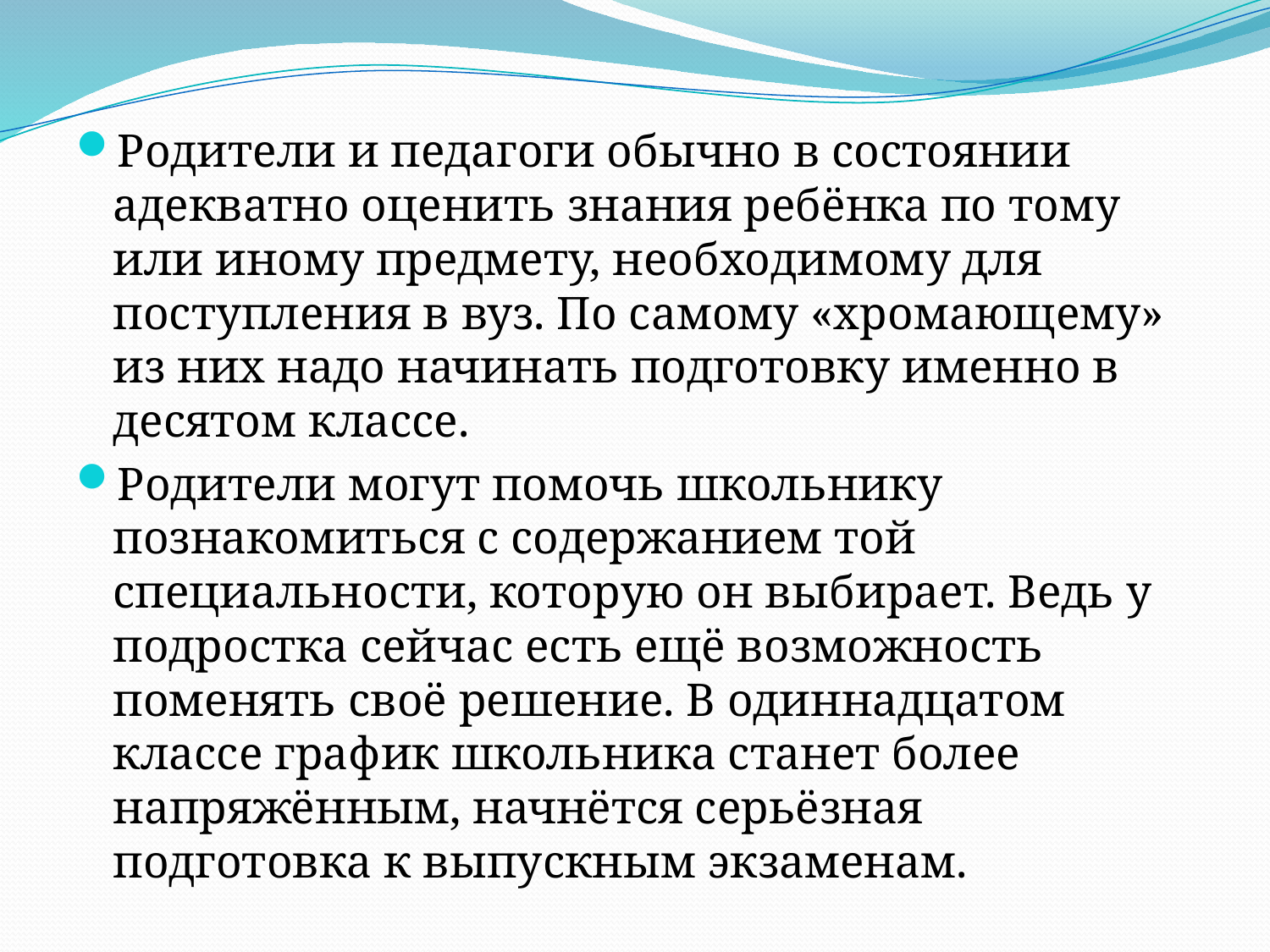

Родители и педагоги обычно в состоянии адекватно оценить знания ребёнка по тому или иному предмету, необходимому для поступления в вуз. По самому «хромающему» из них надо начинать подготовку именно в десятом классе.
Родители могут помочь школьнику познакомиться с содержанием той специальности, которую он выбирает. Ведь у подростка сейчас есть ещё возможность поменять своё решение. В одиннадцатом классе график школьника станет более напряжённым, начнётся серьёзная подготовка к выпускным экзаменам.